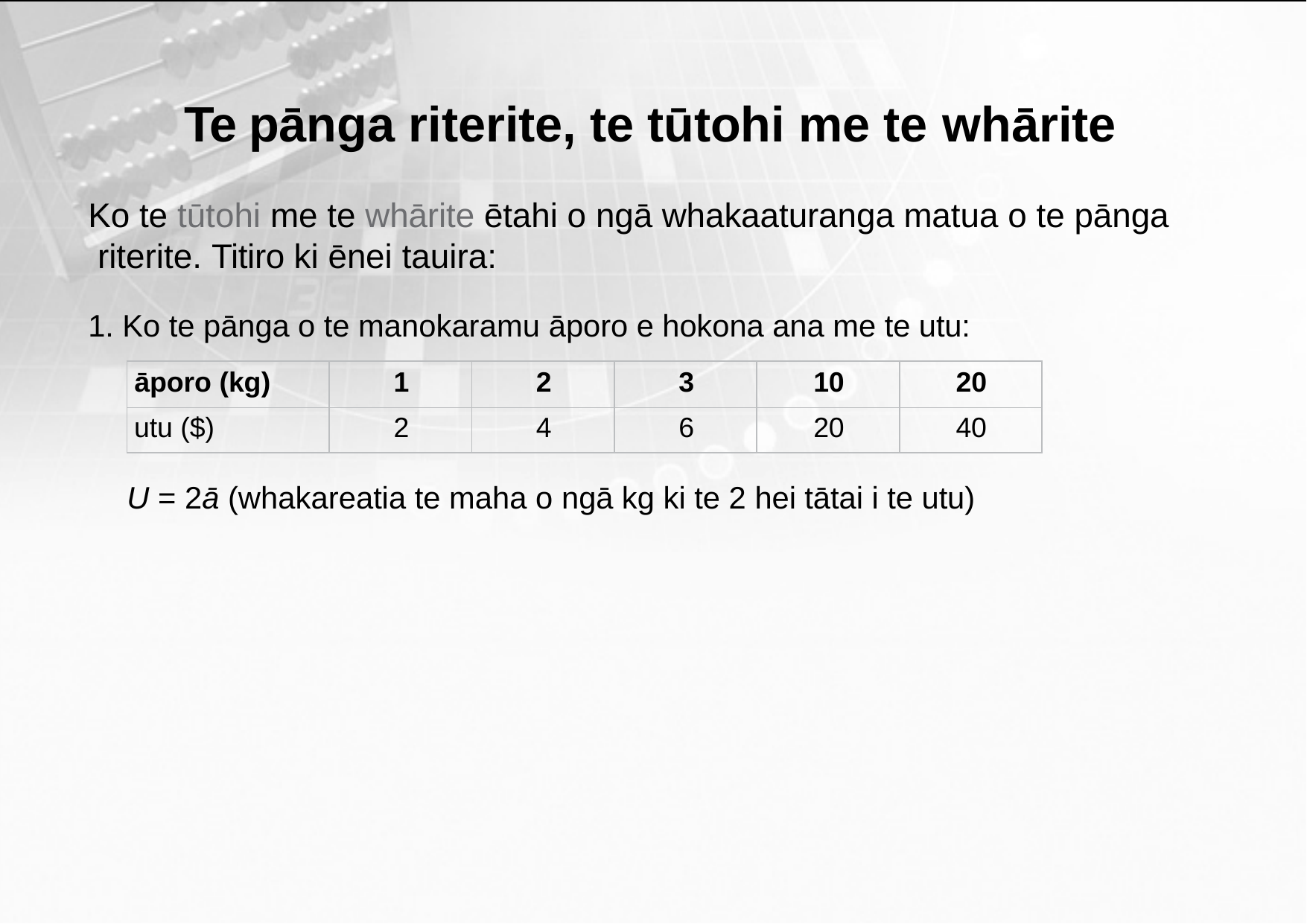

# Te pānga riterite, te tūtohi me te whārite
Ko te tūtohi me te whārite ētahi o ngā whakaaturanga matua o te pānga  riterite. Titiro ki ēnei tauira:
1. Ko te pānga o te manokaramu āporo e hokona ana me te utu:
| āporo (kg) | 1 | 2 | 3 | 10 | 20 |
| --- | --- | --- | --- | --- | --- |
| utu ($) | 2 | 4 | 6 | 20 | 40 |
U = 2ā (whakareatia te maha o ngā kg ki te 2 hei tātai i te utu)